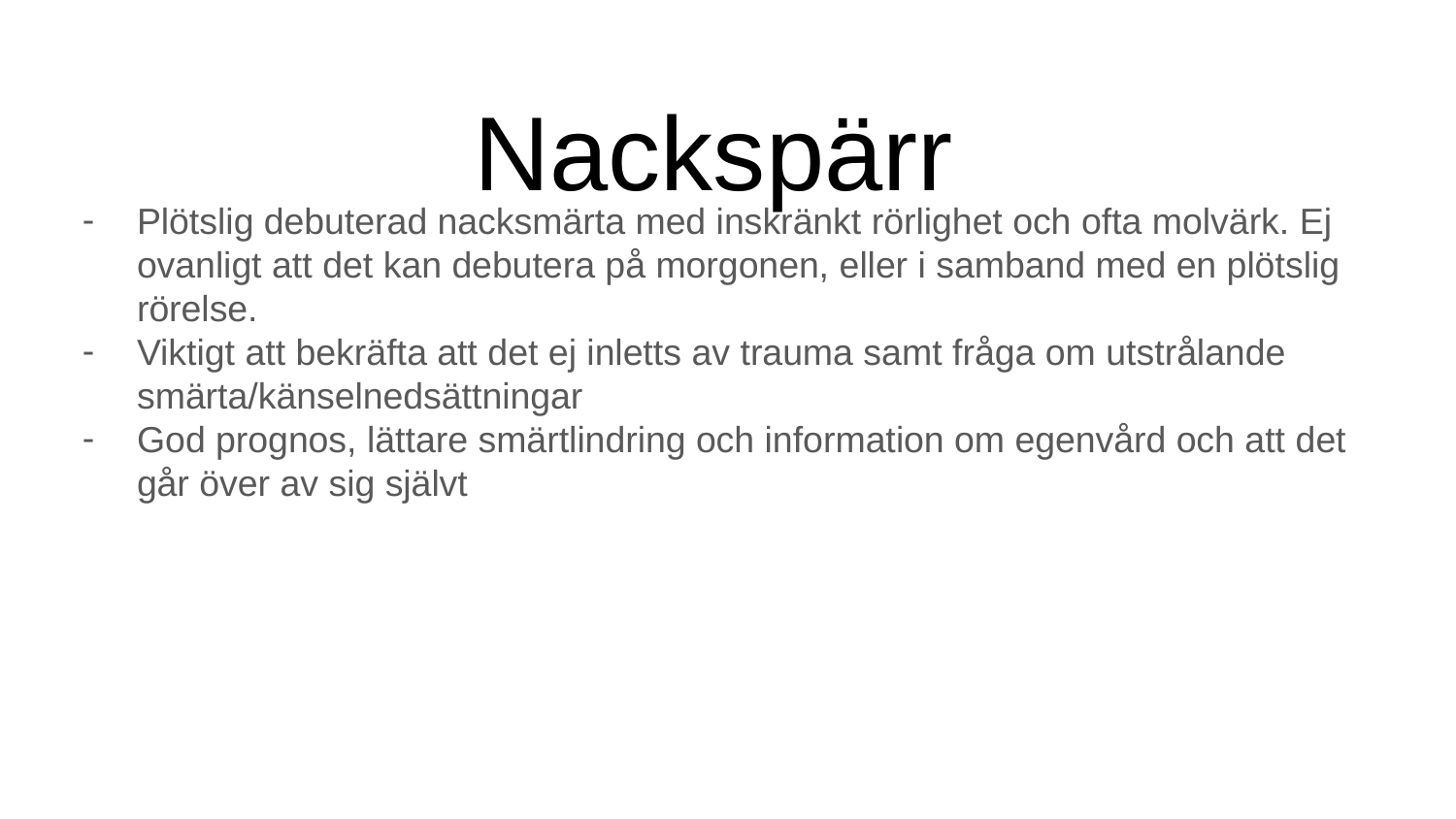

# Nackspärr

Plötslig debuterad nacksmärta med inskränkt rörlighet och ofta molvärk. Ej ovanligt att det kan debutera på morgonen, eller i samband med en plötslig rörelse.
Viktigt att bekräfta att det ej inletts av trauma samt fråga om utstrålande smärta/känselnedsättningar
God prognos, lättare smärtlindring och information om egenvård och att det går över av sig självt